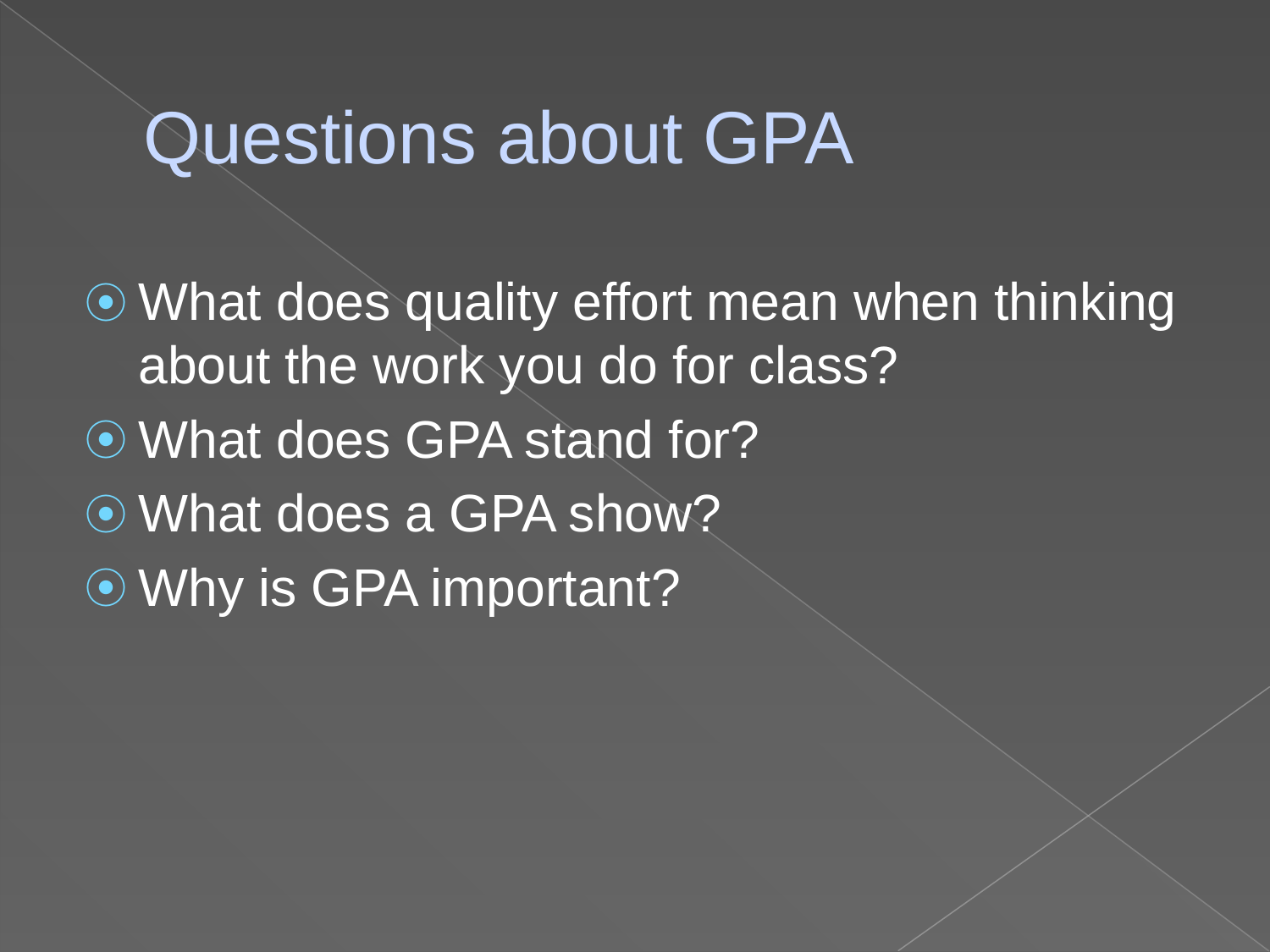

# Questions about GPA
What does quality effort mean when thinking about the work you do for class?
What does GPA stand for?
What does a GPA show?
Why is GPA important?